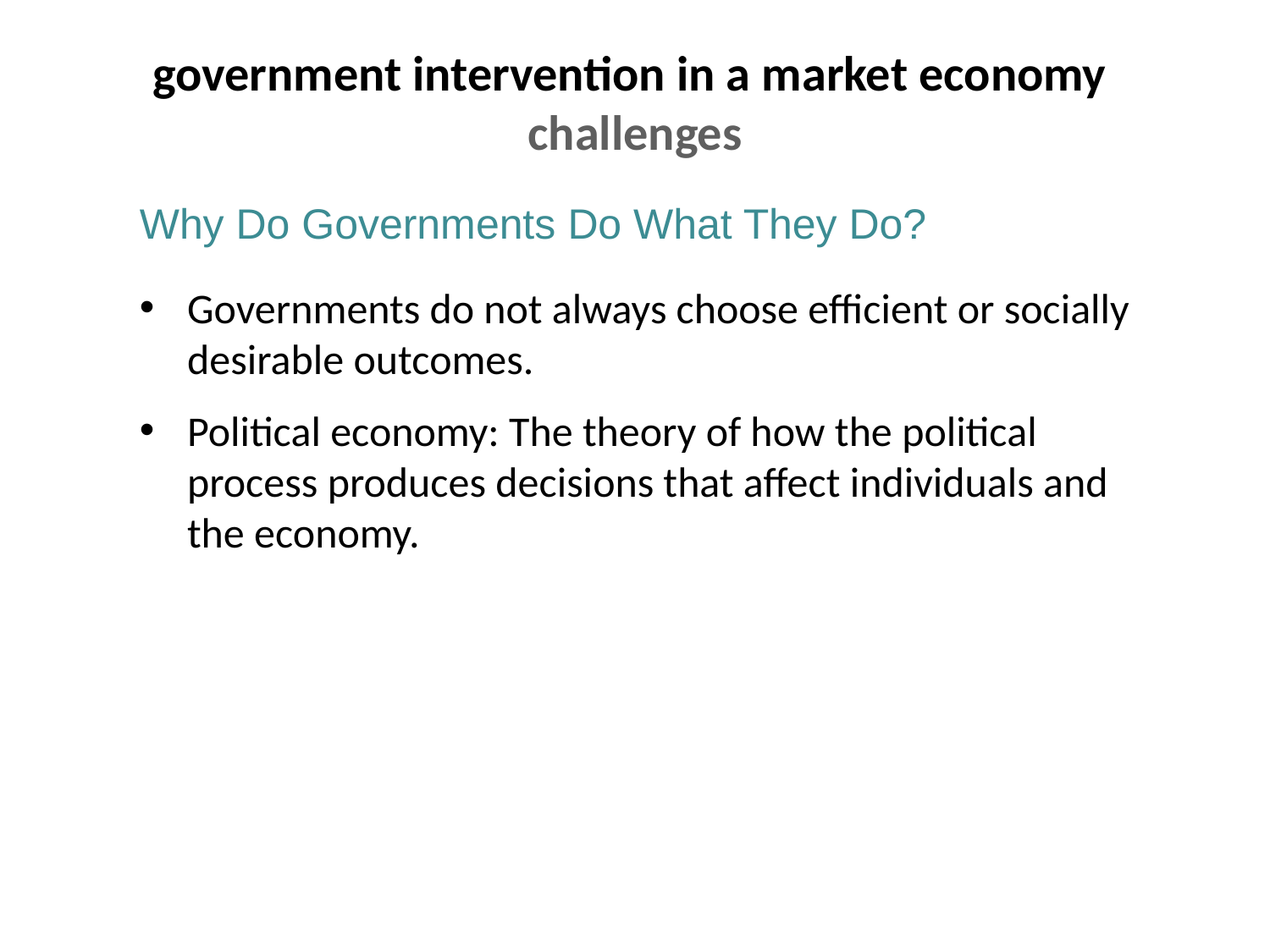

government intervention in a market economy
challenges
Why Do Governments Do What They Do?
Governments do not always choose efficient or socially desirable outcomes.
Political economy: The theory of how the political process produces decisions that affect individuals and the economy.